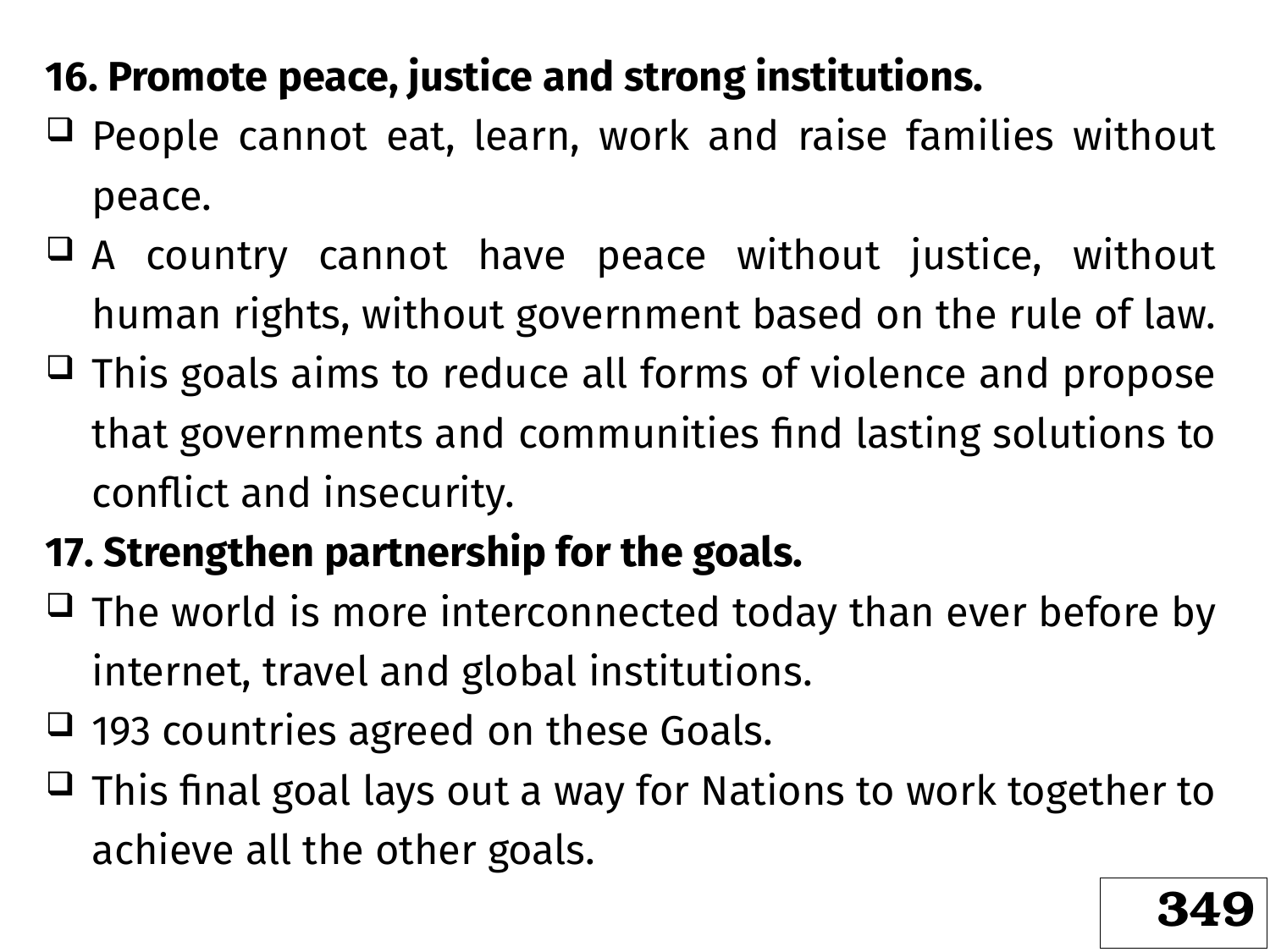

16. Promote peace, justice and strong institutions.
People cannot eat, learn, work and raise families without peace.
A country cannot have peace without justice, without human rights, without government based on the rule of law.
This goals aims to reduce all forms of violence and propose that governments and communities find lasting solutions to conflict and insecurity.
17. Strengthen partnership for the goals.
The world is more interconnected today than ever before by internet, travel and global institutions.
193 countries agreed on these Goals.
This final goal lays out a way for Nations to work together to achieve all the other goals.

349